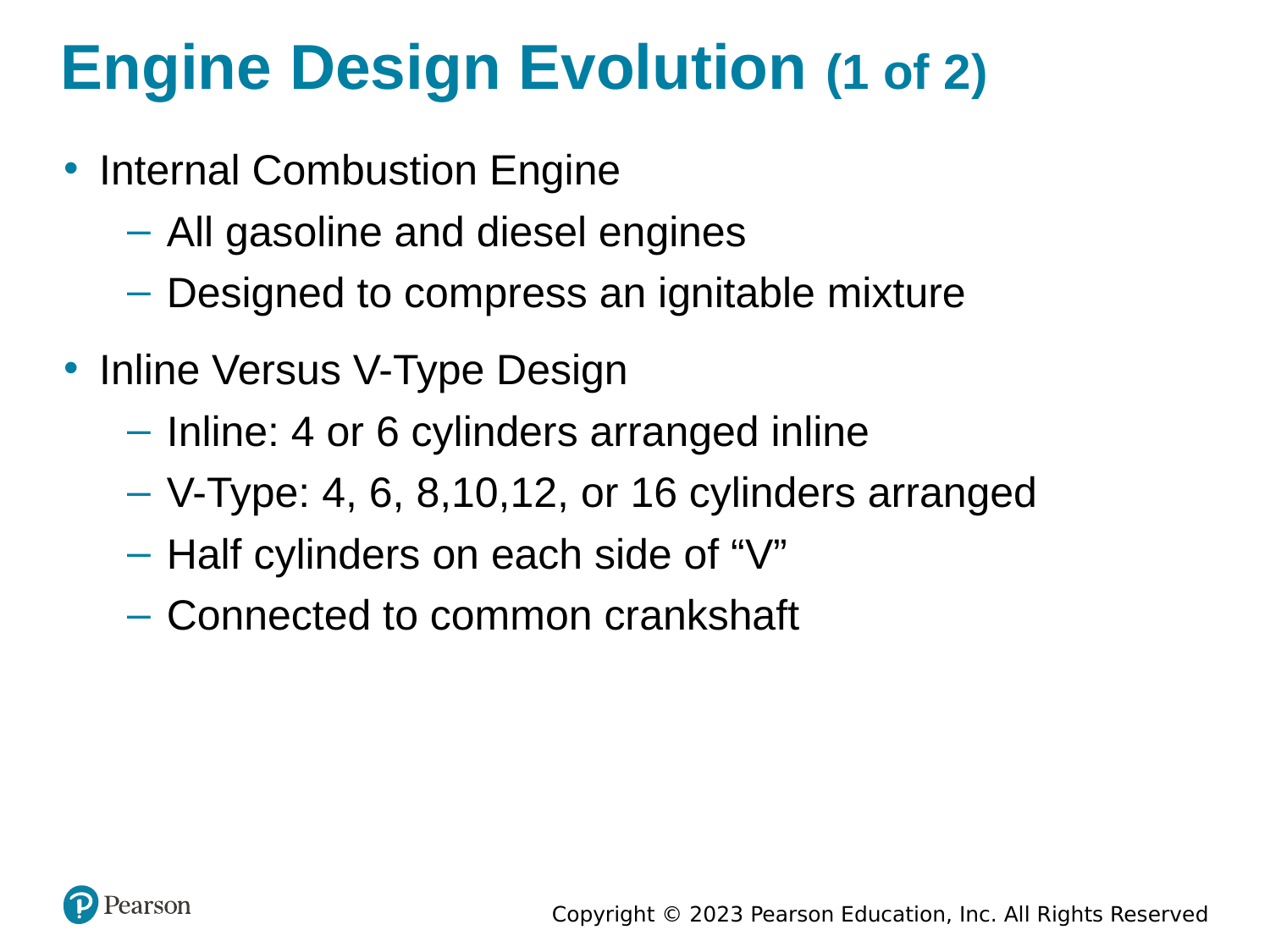

# Engine Design Evolution (1 of 2)
Internal Combustion Engine
All gasoline and diesel engines
Designed to compress an ignitable mixture
Inline Versus V-Type Design
Inline: 4 or 6 cylinders arranged inline
V-Type: 4, 6, 8,10,12, or 16 cylinders arranged
Half cylinders on each side of “V”
Connected to common crankshaft